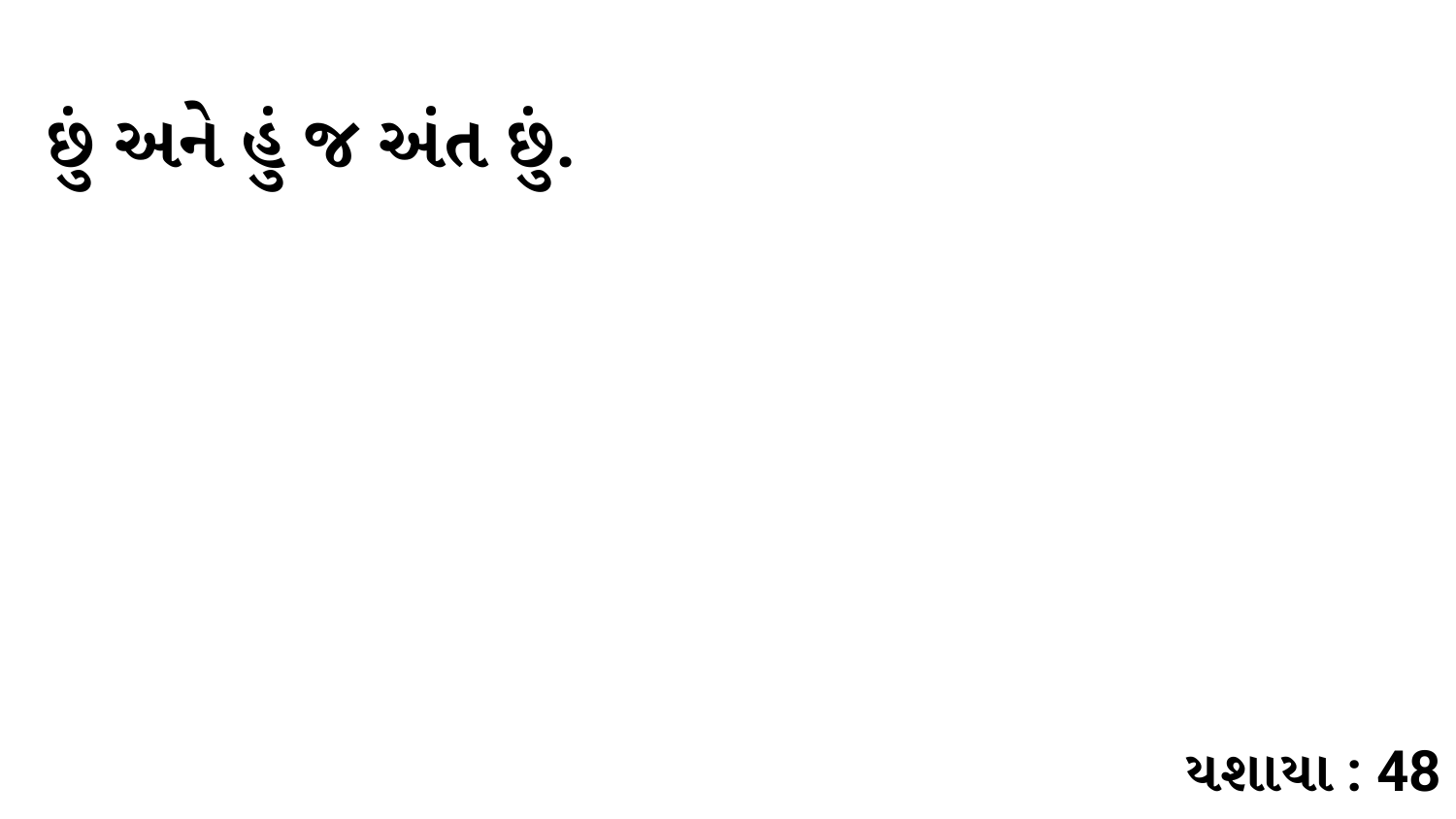

છું અને હું જ અંત છું.
યશાયા : 48